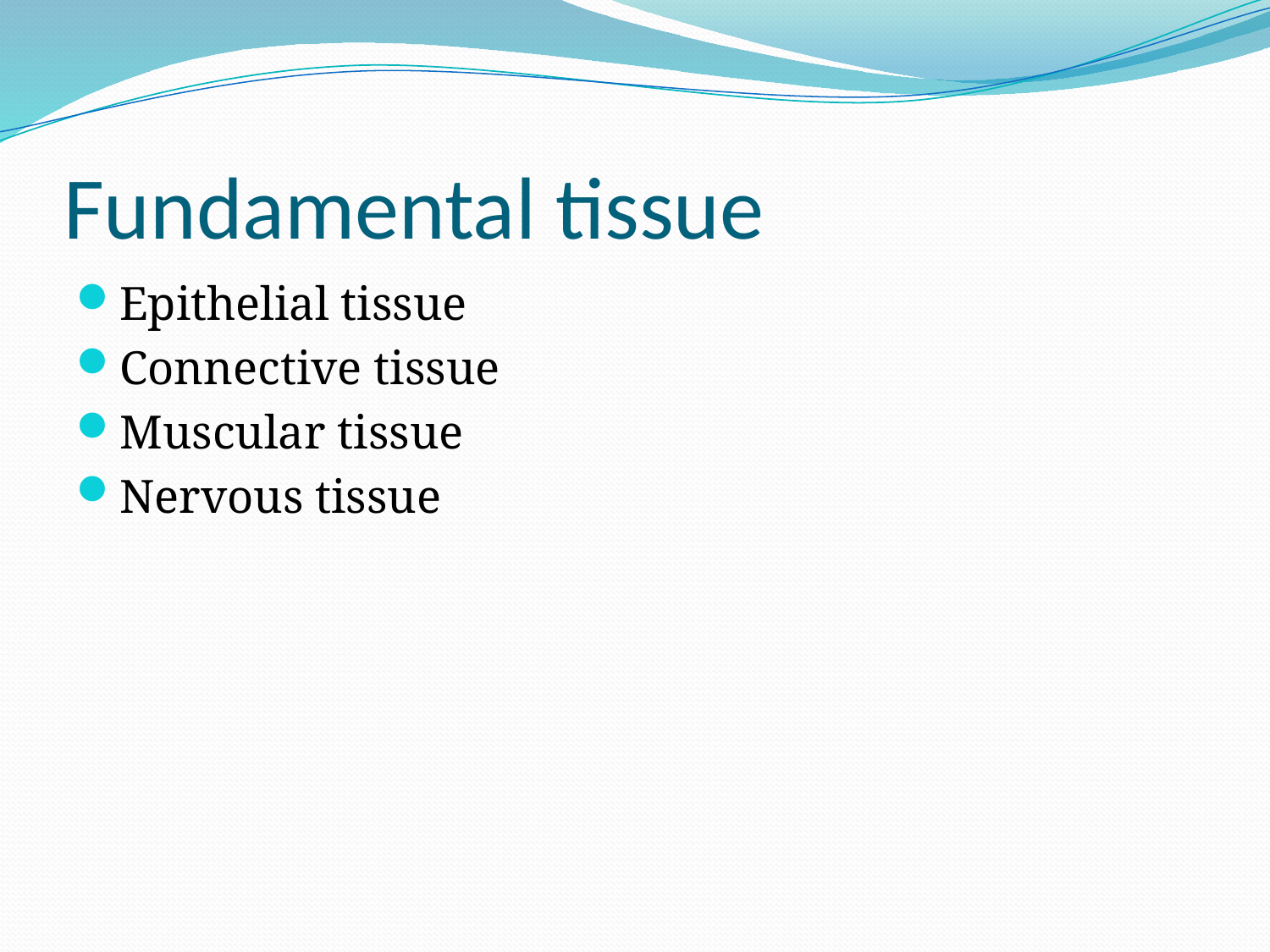

# Fundamental tissue
Epithelial tissue
Connective tissue
Muscular tissue
Nervous tissue